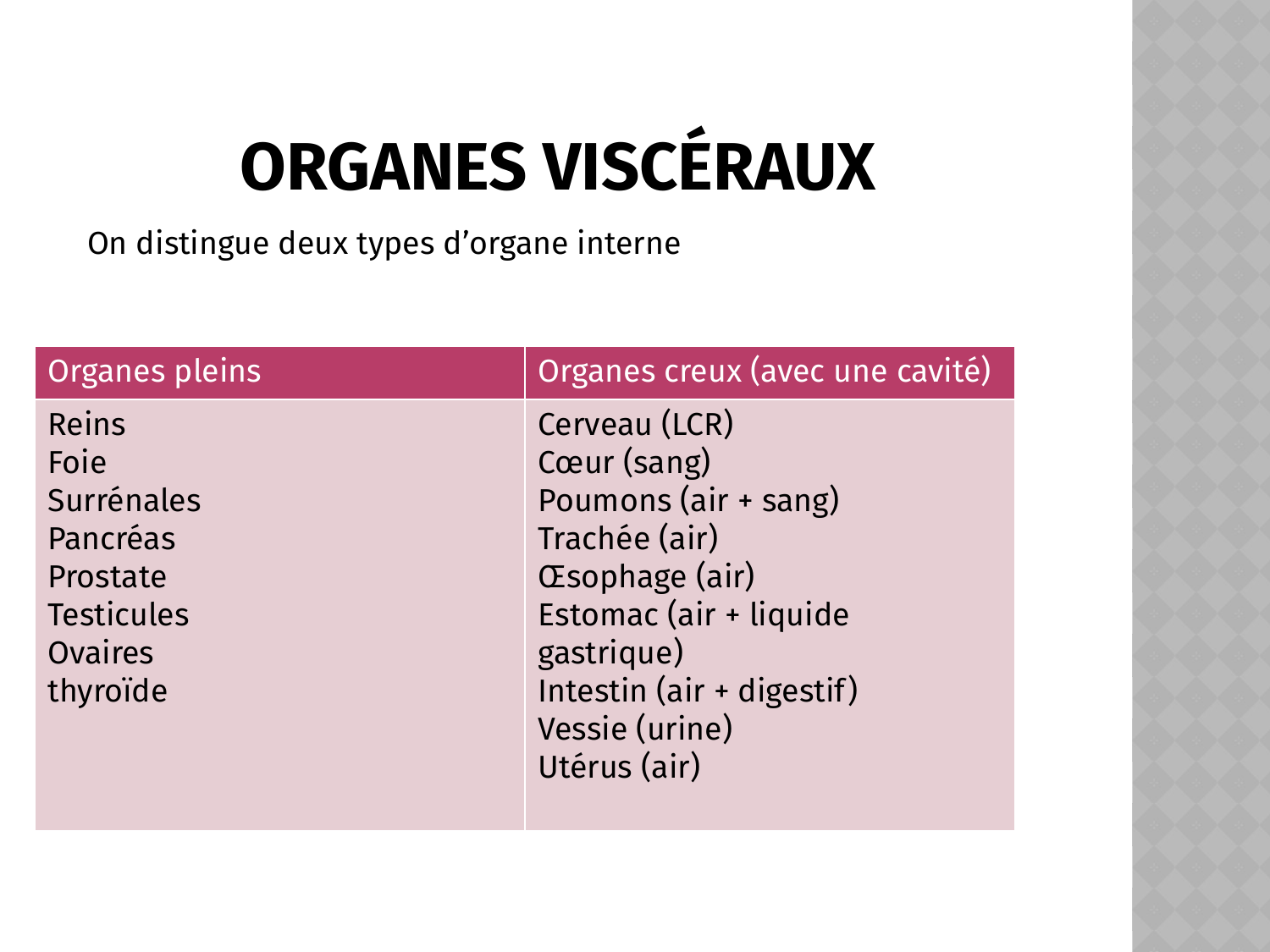

# Organes viscéraux
On distingue deux types d’organe interne
| Organes pleins | Organes creux (avec une cavité) |
| --- | --- |
| Reins Foie Surrénales Pancréas Prostate Testicules Ovaires thyroïde | Cerveau (LCR) Cœur (sang) Poumons (air + sang) Trachée (air) Œsophage (air) Estomac (air + liquide gastrique) Intestin (air + digestif) Vessie (urine) Utérus (air) |